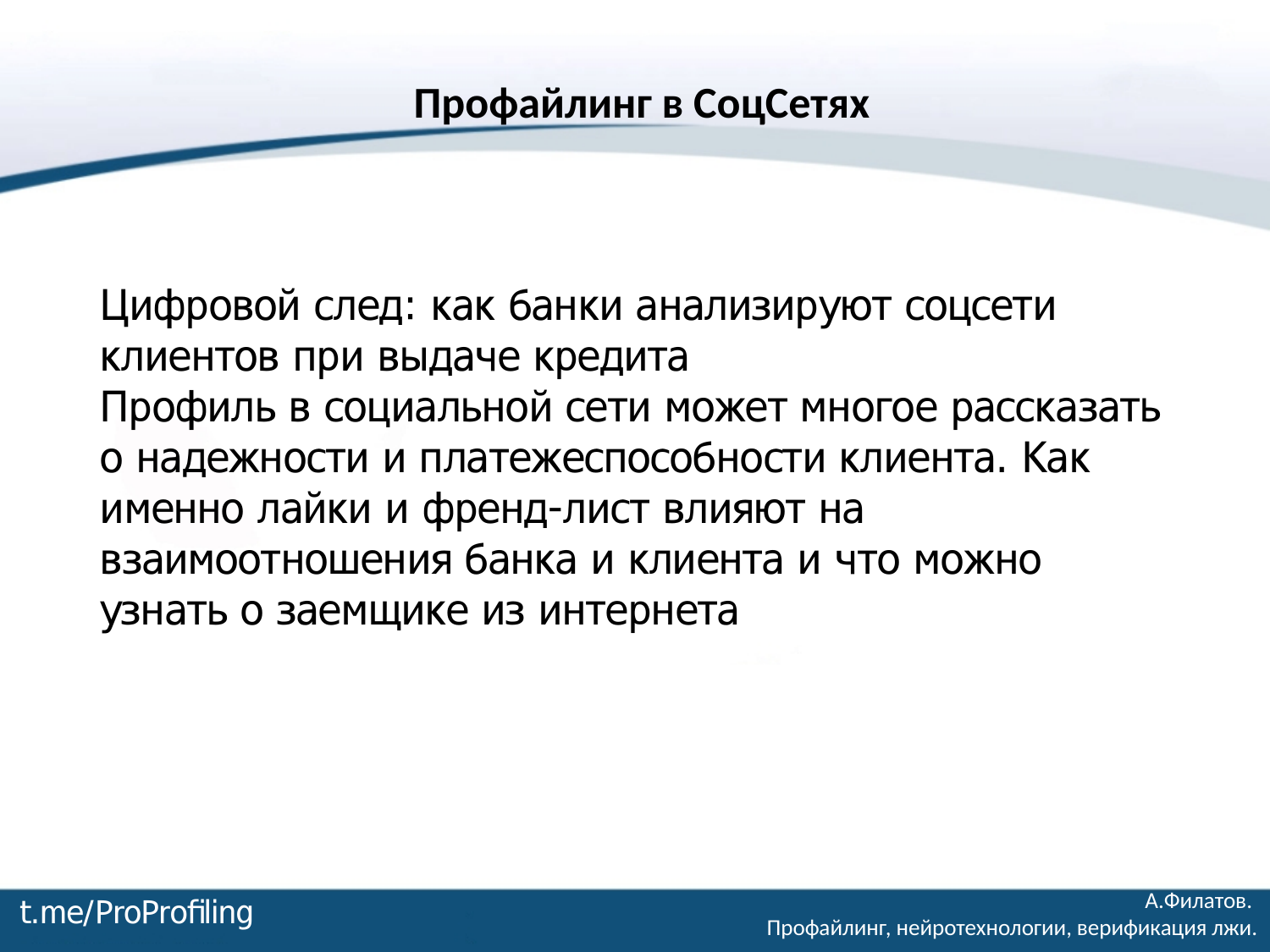

# Профайлинг в СоцСетях
Цифровой след: как банки анализируют соцсети клиентов при выдаче кредита
Профиль в социальной сети может многое рассказать о надежности и платежеспособности клиента. Как именно лайки и френд-лист влияют на взаимоотношения банка и клиента и что можно узнать о заемщике из интернета
t.me/ProProfiling
А.Филатов.
Профайлинг, нейротехнологии, верификация лжи.